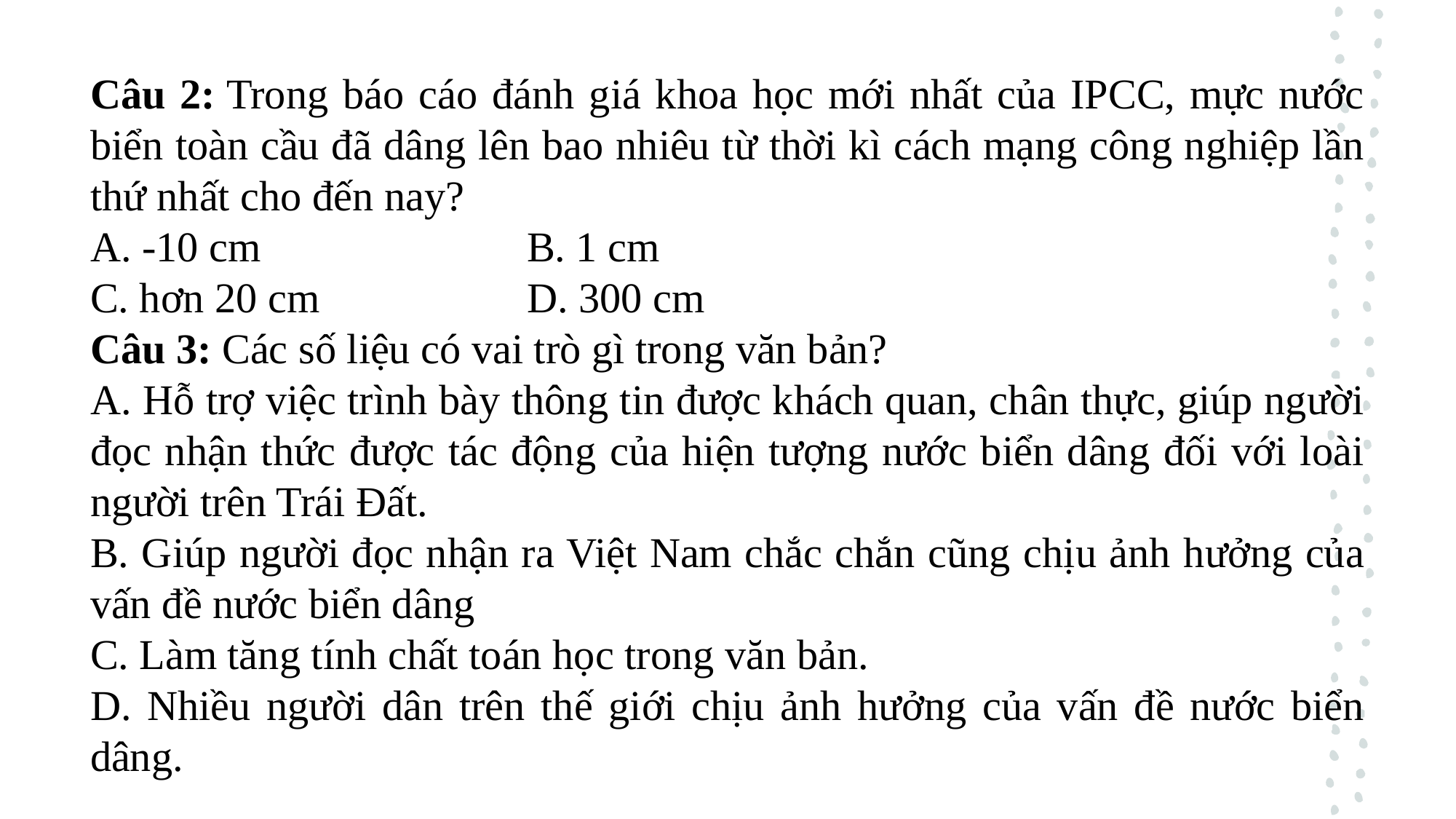

Câu 2: Trong báo cáo đánh giá khoa học mới nhất của IPCC, mực nước biển toàn cầu đã dâng lên bao nhiêu từ thời kì cách mạng công nghiệp lần thứ nhất cho đến nay?
A. -10 cm			B. 1 cm
C. hơn 20 cm		D. 300 cm
Câu 3: Các số liệu có vai trò gì trong văn bản?
A. Hỗ trợ việc trình bày thông tin được khách quan, chân thực, giúp người đọc nhận thức được tác động của hiện tượng nước biển dâng đối với loài người trên Trái Đất.
B. Giúp người đọc nhận ra Việt Nam chắc chắn cũng chịu ảnh hưởng của vấn đề nước biển dâng
C. Làm tăng tính chất toán học trong văn bản.
D. Nhiều người dân trên thế giới chịu ảnh hưởng của vấn đề nước biển dâng.